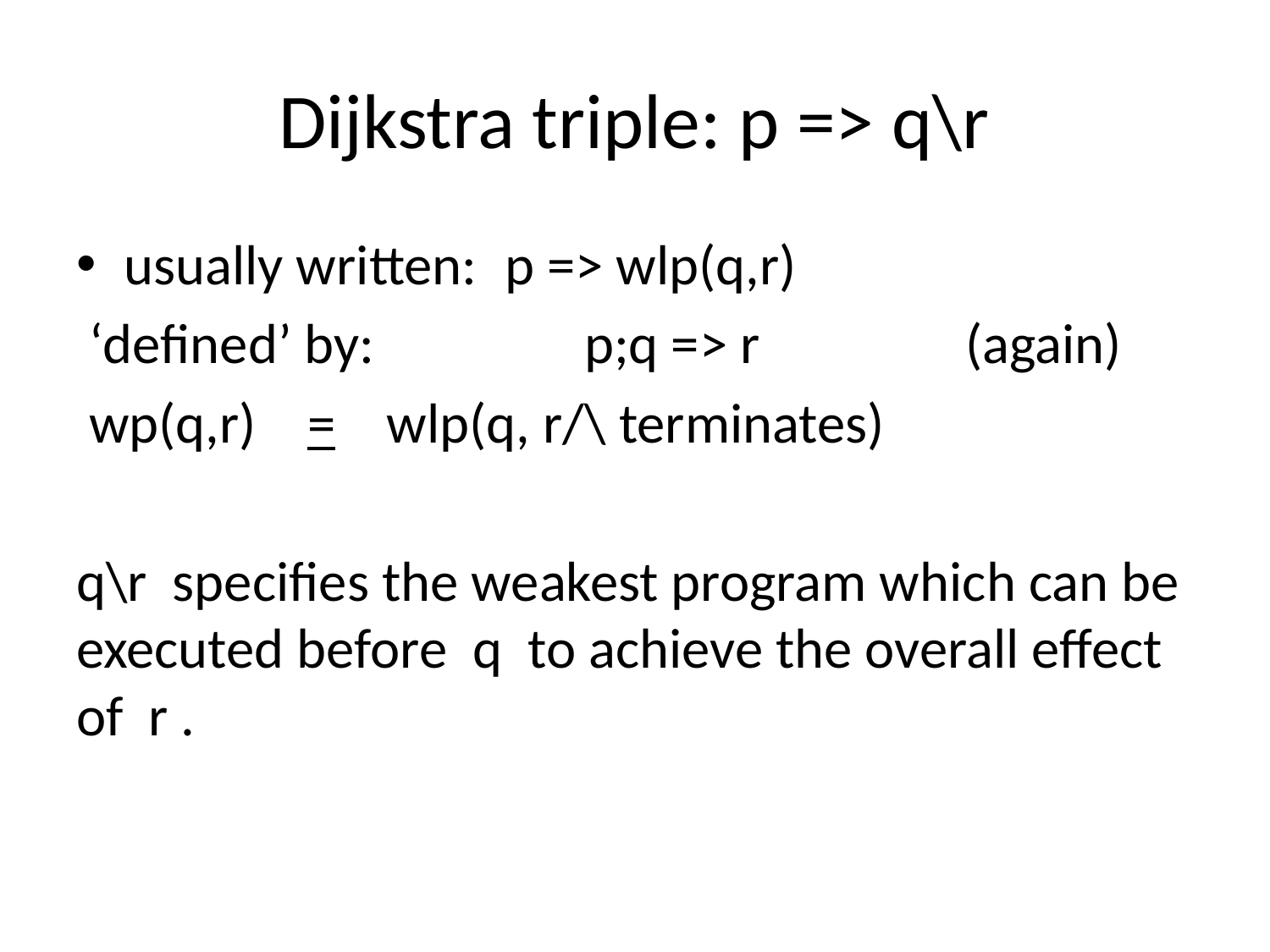

# Dijkstra triple: p => q\r
usually written:	p => wlp(q,r)
 ‘defined’ by:		p;q => r		(again)
 wp(q,r)    =    wlp(q, r/\ terminates)

q\r  specifies the weakest program which can be executed before  q  to achieve the overall effect of  r .